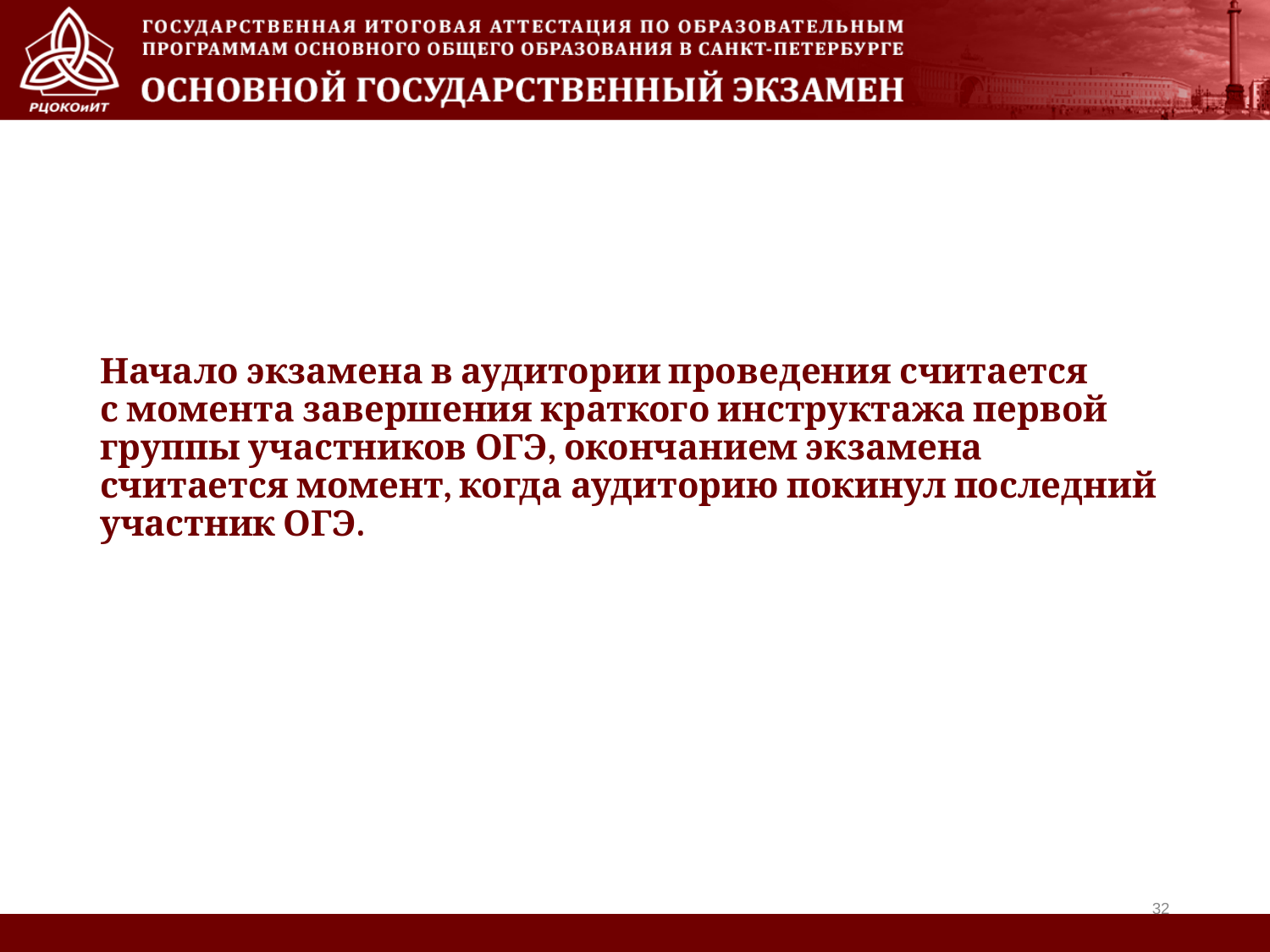

Начало экзамена в аудитории проведения считается с момента завершения краткого инструктажа первой группы участников ОГЭ, окончанием экзамена считается момент, когда аудиторию покинул последний участник ОГЭ.

32